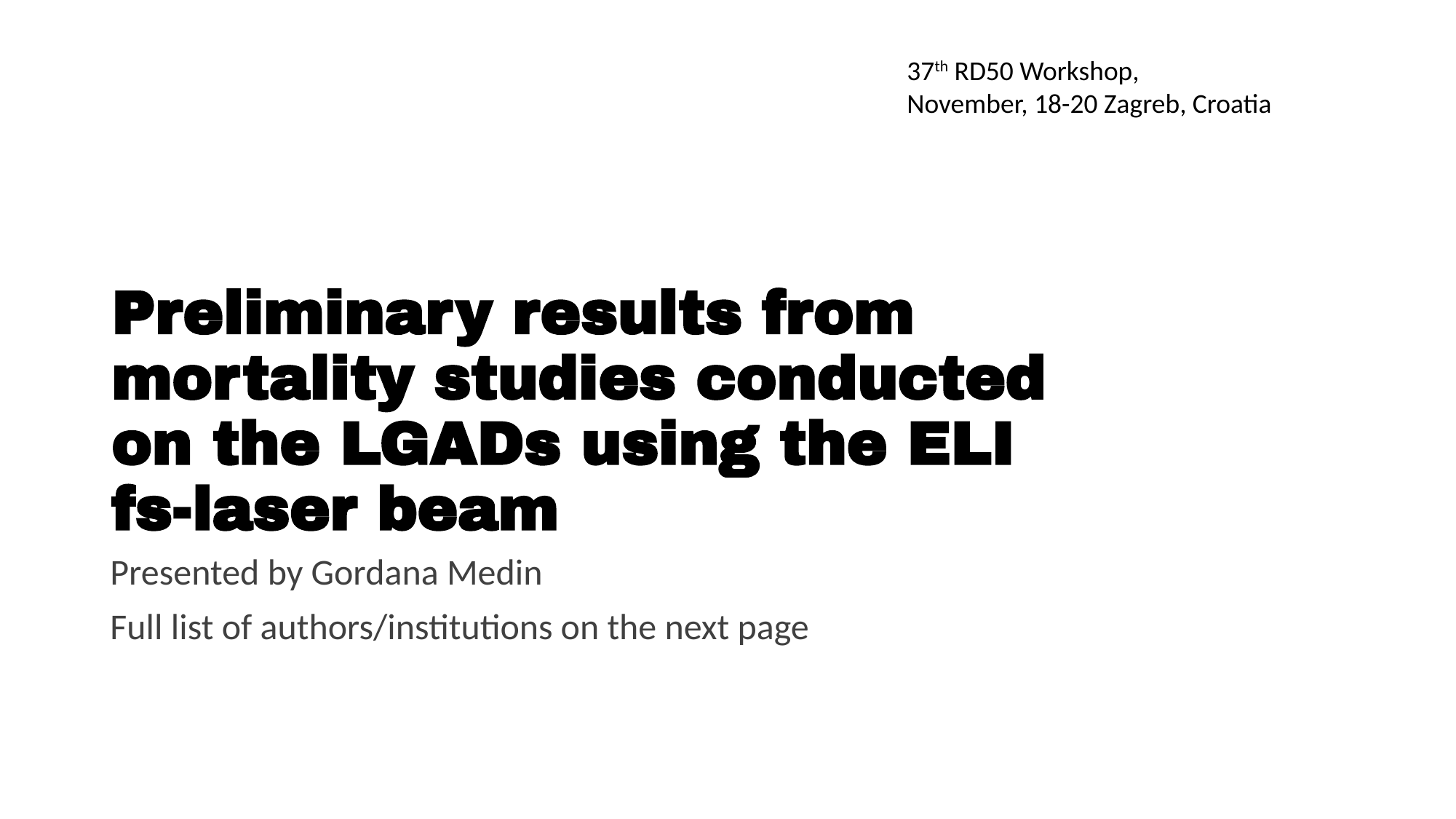

37th RD50 Workshop,
November, 18-20 Zagreb, Croatia
# Preliminary results from mortality studies conducted on the LGADs using the ELI fs-laser beam
Presented by Gordana Medin
Full list of authors/institutions on the next page